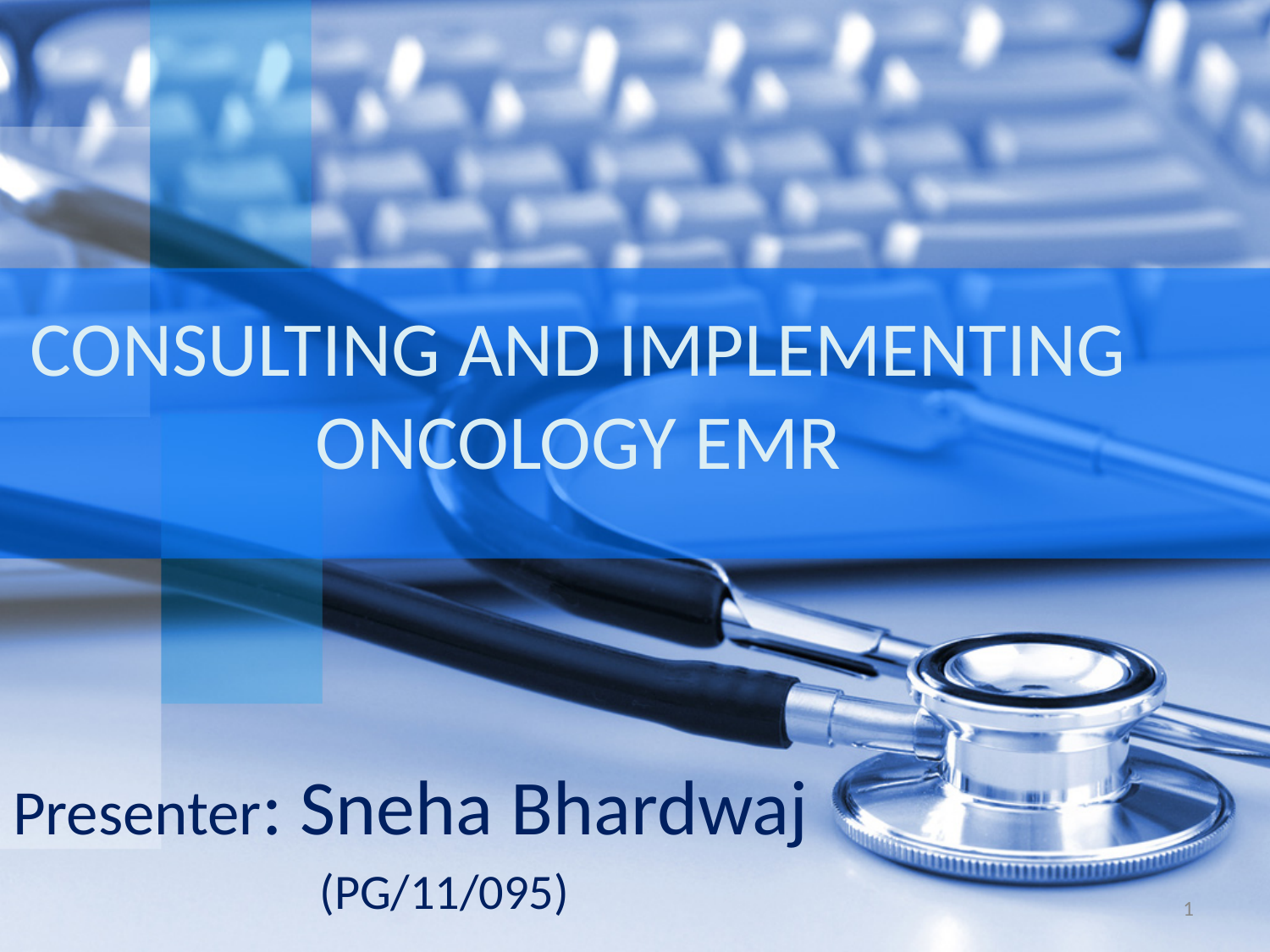

# CONSULTING AND IMPLEMENTING ONCOLOGY EMR
Presenter: Sneha Bhardwaj
(PG/11/095)

1